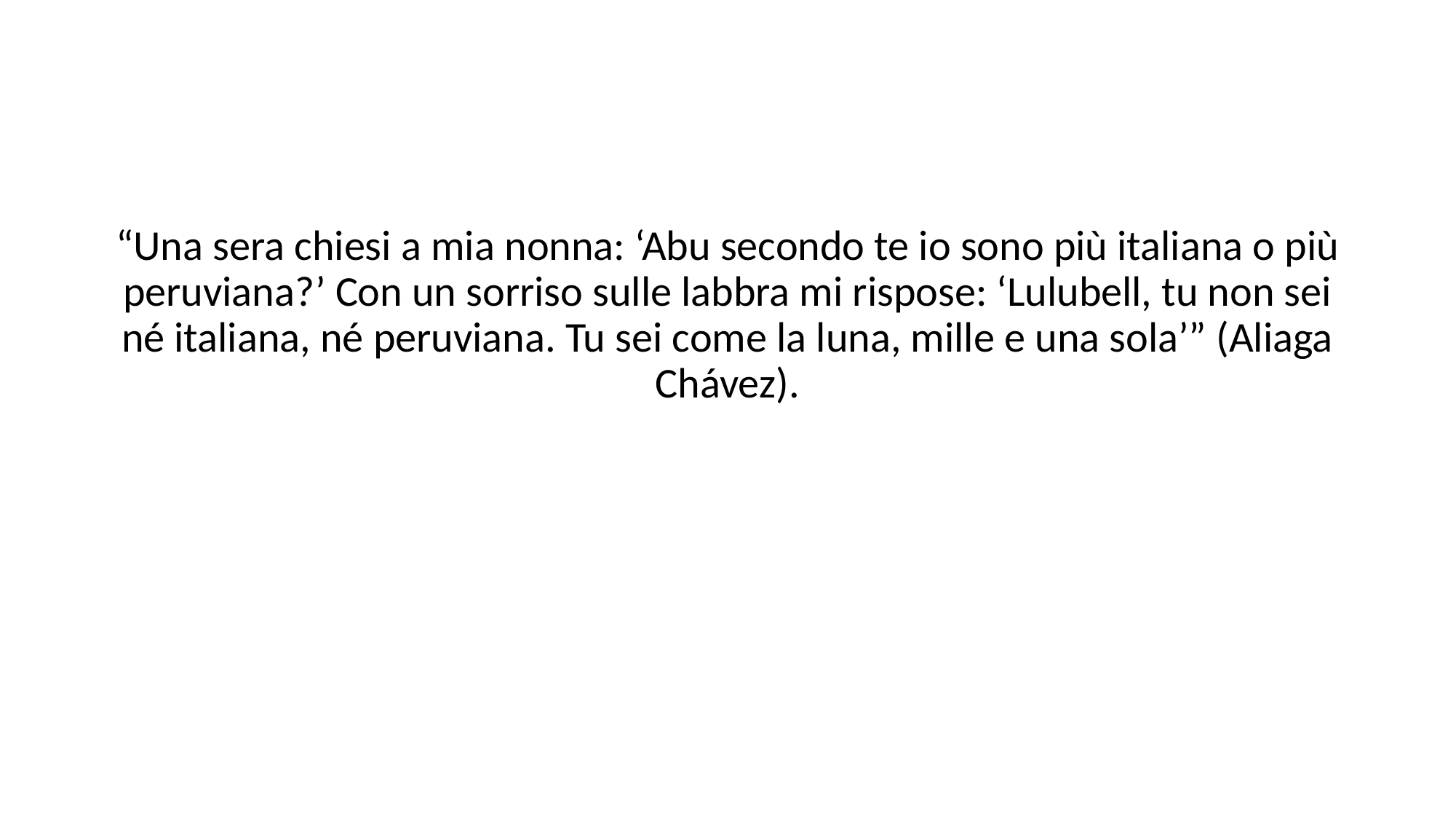

“Una sera chiesi a mia nonna: ‘Abu secondo te io sono più italiana o più peruviana?’ Con un sorriso sulle labbra mi rispose: ‘Lulubell, tu non sei né italiana, né peruviana. Tu sei come la luna, mille e una sola’” (Aliaga Chávez).